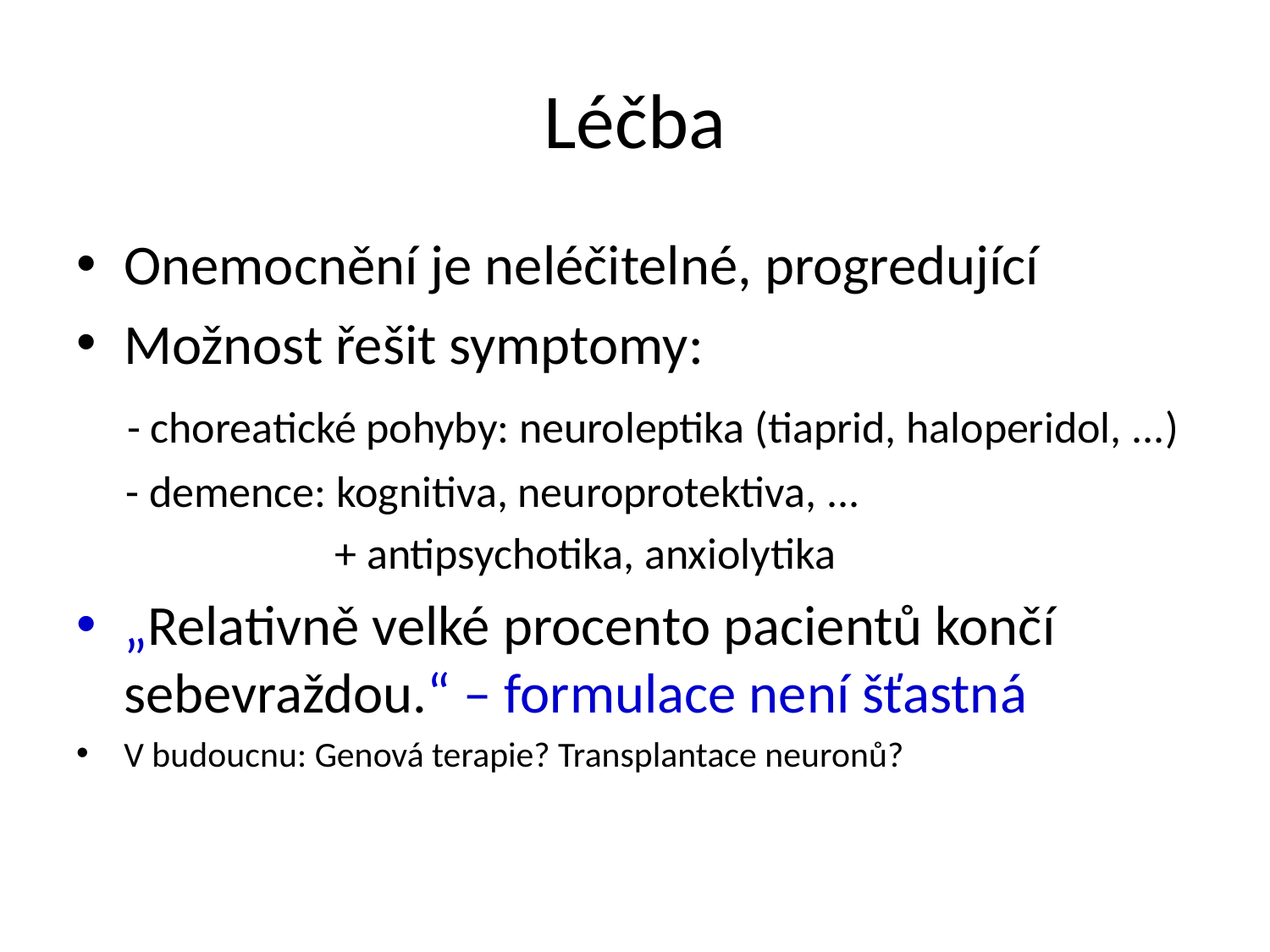

# Léčba
Onemocnění je neléčitelné, progredující
Možnost řešit symptomy:
    - choreatické pohyby: neuroleptika (tiaprid, haloperidol, ...)
     - demence: kognitiva, neuroprotektiva, ...
                          + antipsychotika, anxiolytika
„Relativně velké procento pacientů končí sebevraždou.“ – formulace není šťastná
V budoucnu: Genová terapie? Transplantace neuronů?